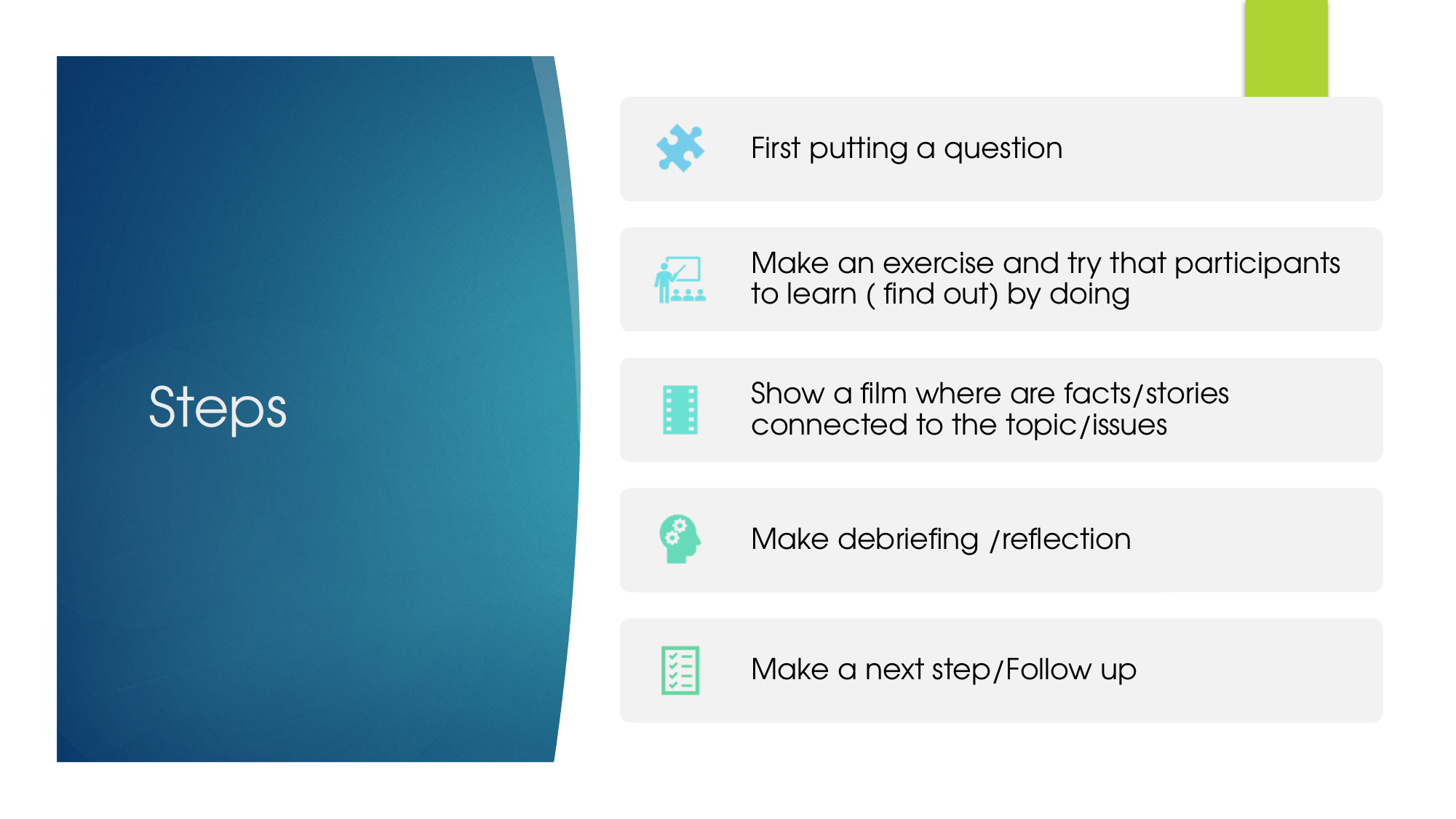

First putting a question
Make an exercise and try that participants to learn ( find out) by doing
Show a film where are facts/stories connected to the topic/issues
Make debriefing /reflection
Make a next step/Follow up
# Steps